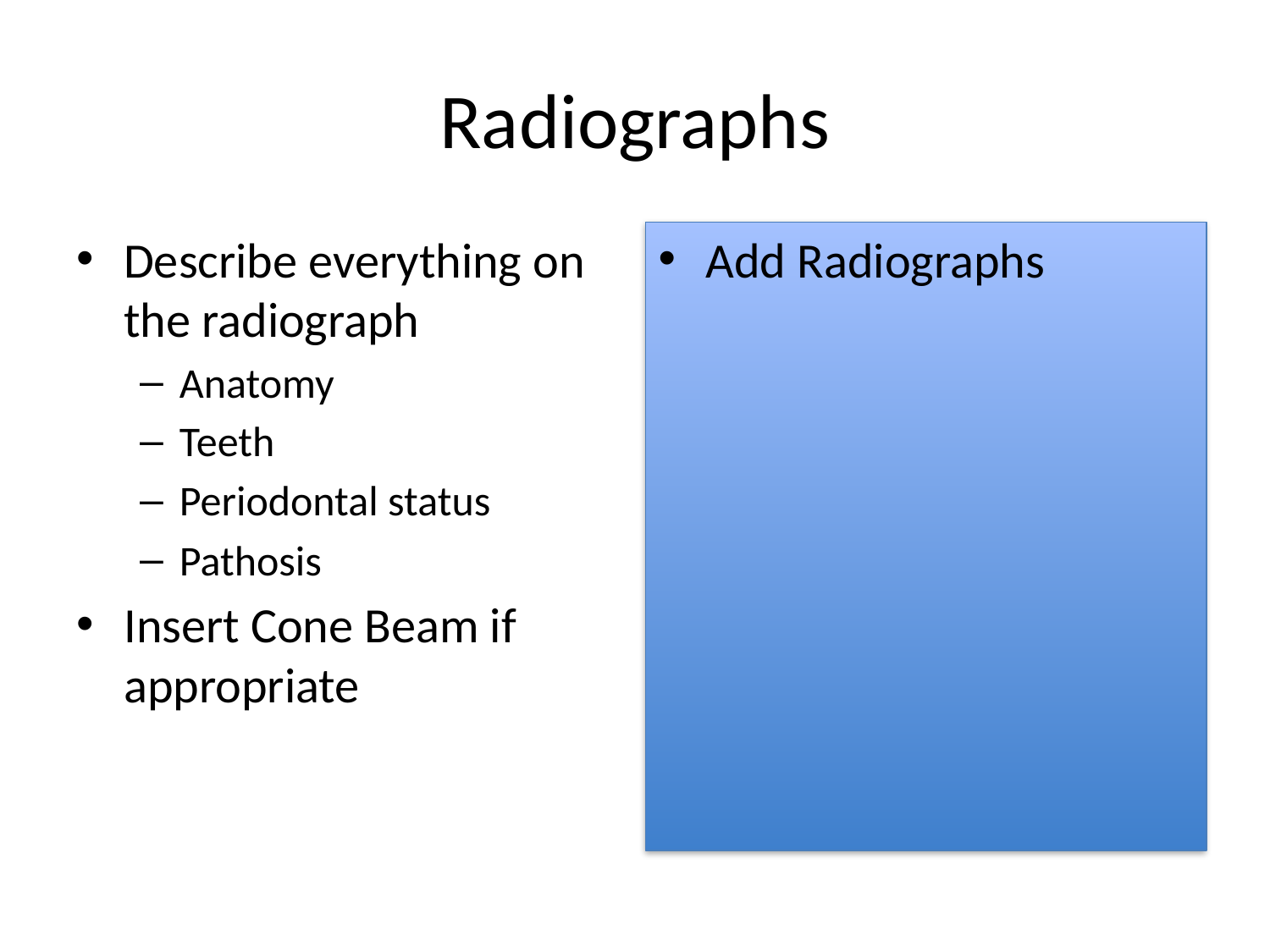

# Radiographs
Describe everything on the radiograph
Anatomy
Teeth
Periodontal status
Pathosis
Insert Cone Beam if appropriate

Add Radiographs